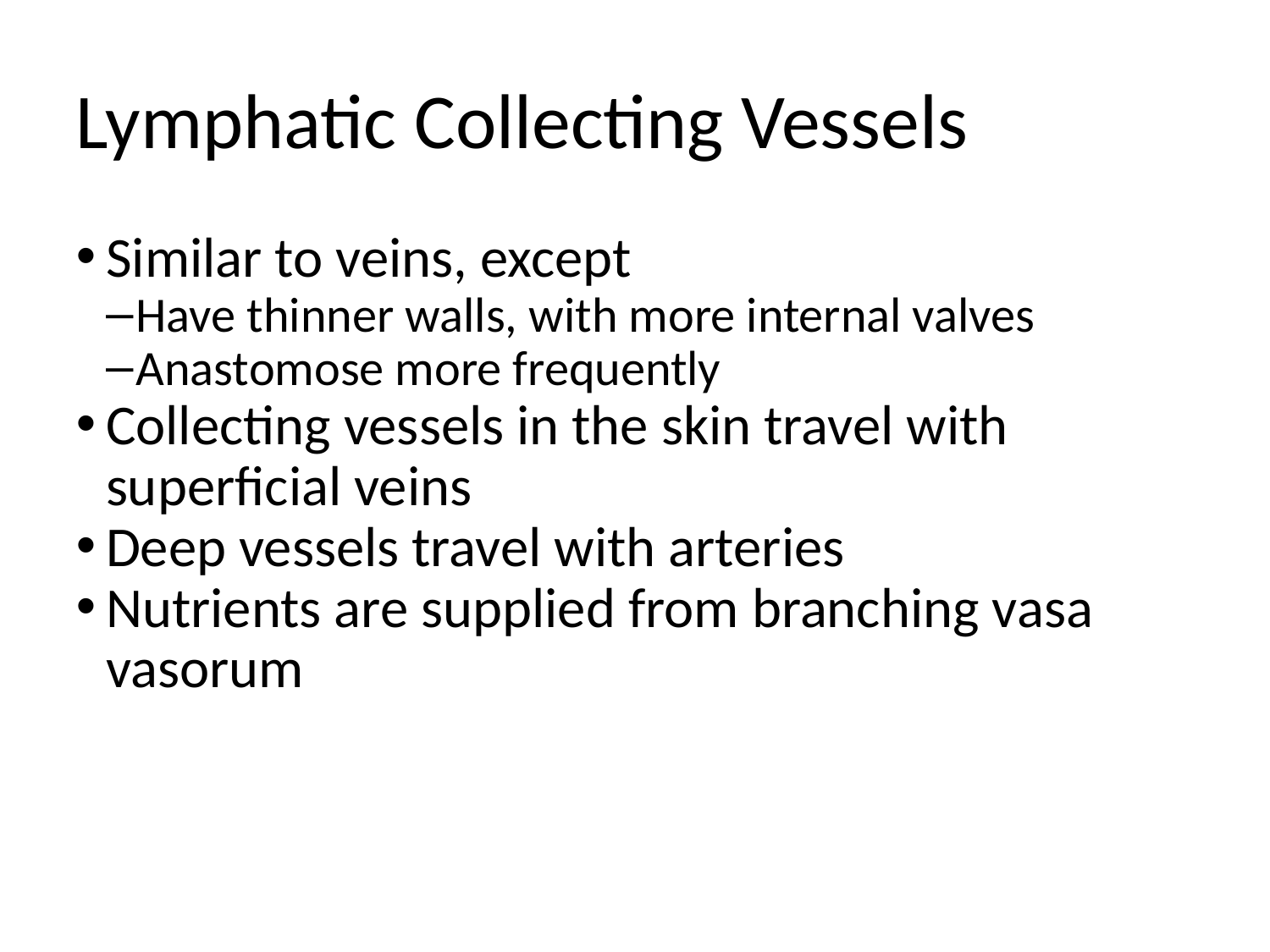

Lymphatic Collecting Vessels
Similar to veins, except
Have thinner walls, with more internal valves
Anastomose more frequently
Collecting vessels in the skin travel with superficial veins
Deep vessels travel with arteries
Nutrients are supplied from branching vasa vasorum